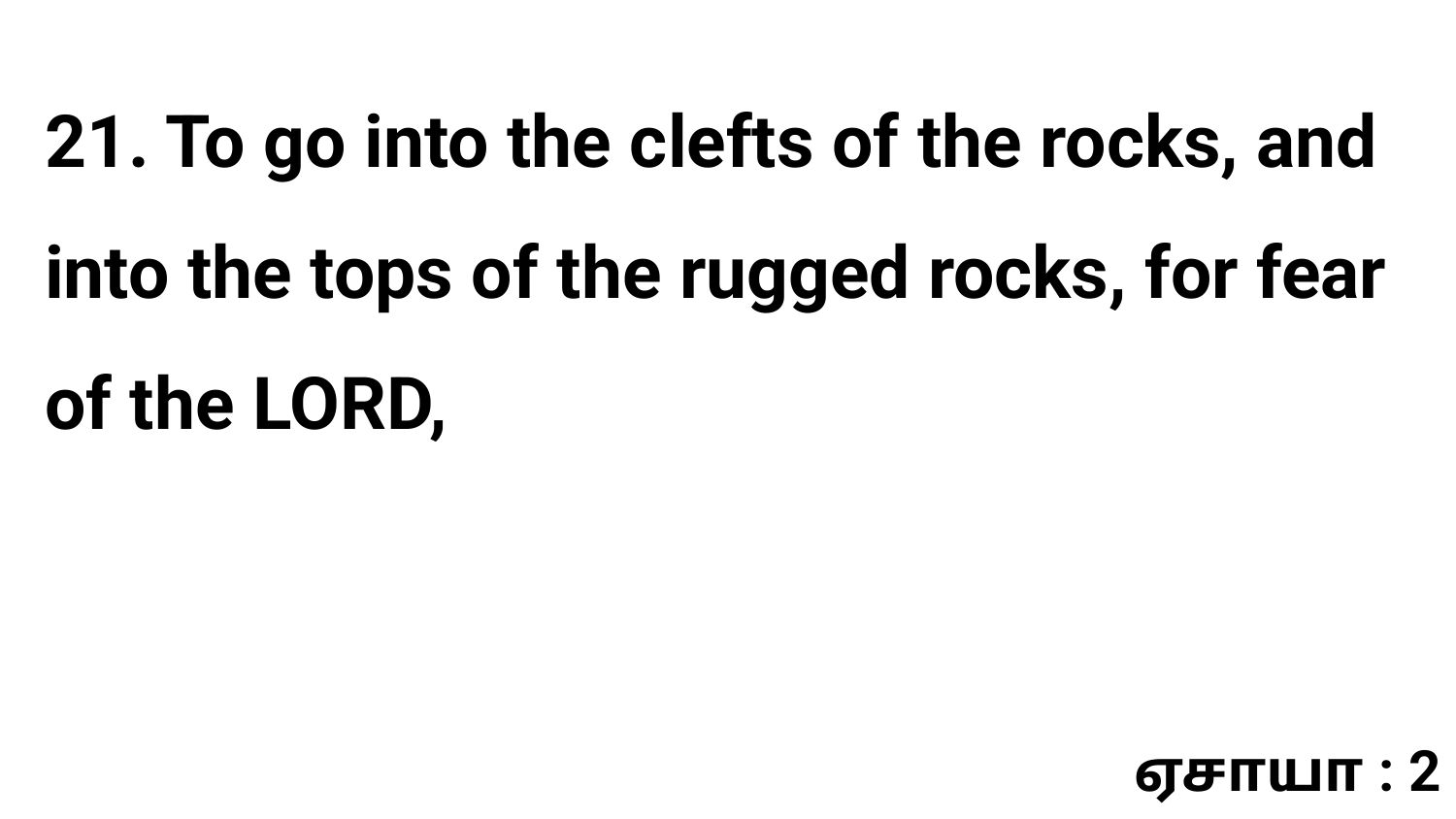

21. To go into the clefts of the rocks, and into the tops of the rugged rocks, for fear of the LORD,
ஏசாயா : 2